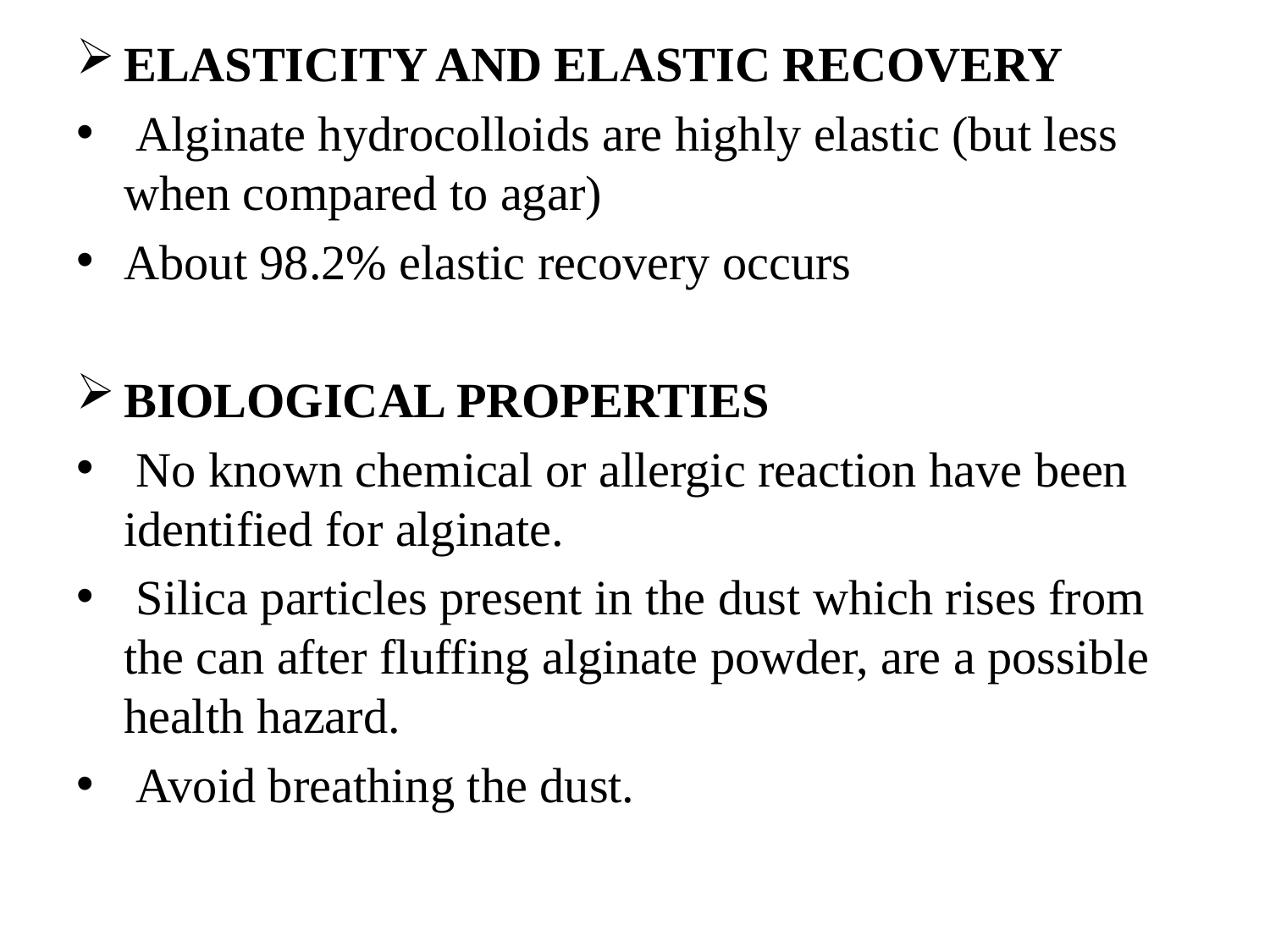

ELASTICITY AND ELASTIC RECOVERY
 Alginate hydrocolloids are highly elastic (but less when compared to agar)
About 98.2% elastic recovery occurs

BIOLOGICAL PROPERTIES
 No known chemical or allergic reaction have been identified for alginate.
 Silica particles present in the dust which rises from the can after fluffing alginate powder, are a possible health hazard.
 Avoid breathing the dust.